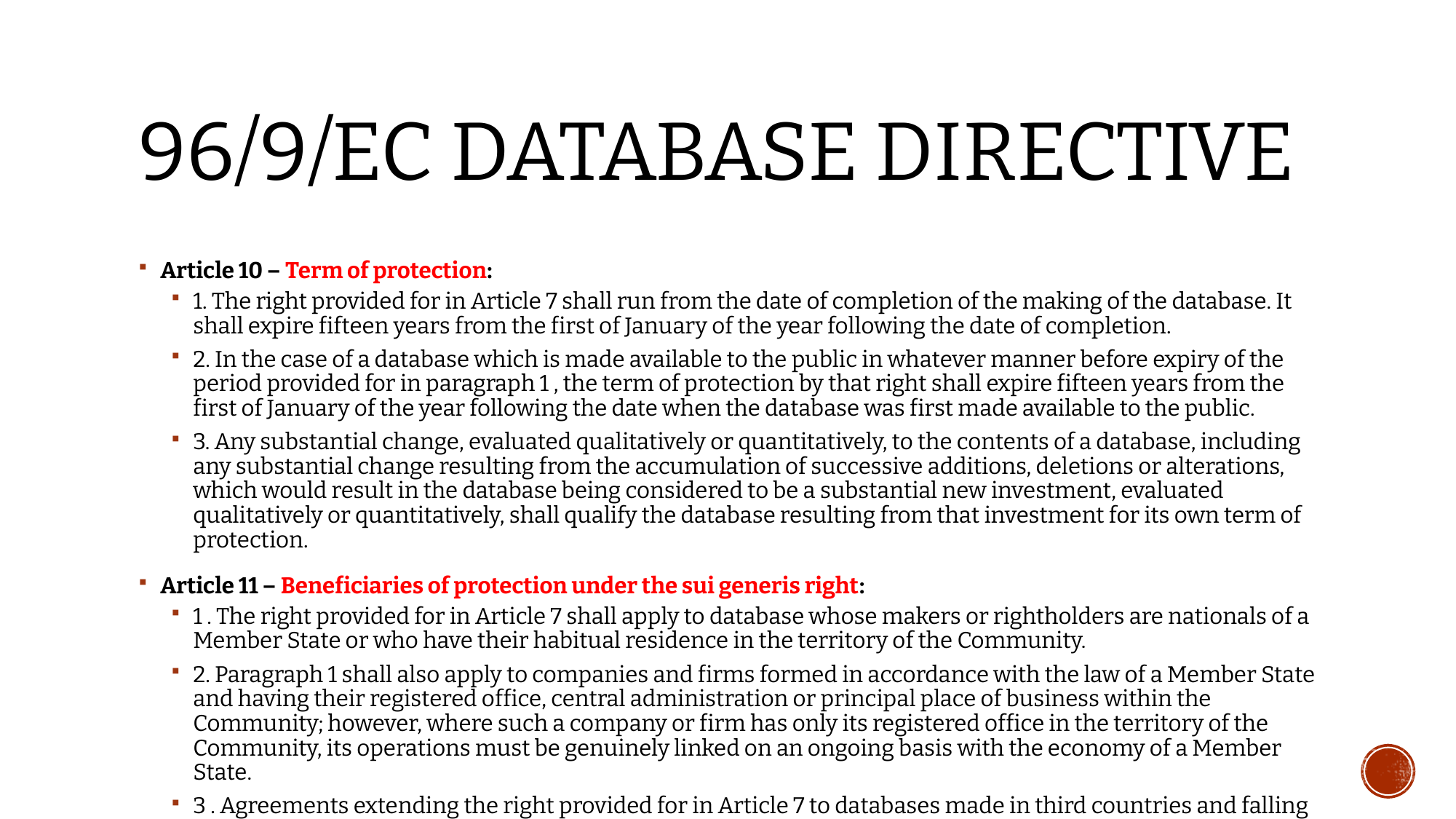

# 96/9/EC Database directive
Article 10 – Term of protection:
1. The right provided for in Article 7 shall run from the date of completion of the making of the database. It shall expire fifteen years from the first of January of the year following the date of completion.
2. In the case of a database which is made available to the public in whatever manner before expiry of the period provided for in paragraph 1 , the term of protection by that right shall expire fifteen years from the first of January of the year following the date when the database was first made available to the public.
3. Any substantial change, evaluated qualitatively or quantitatively, to the contents of a database, including any substantial change resulting from the accumulation of successive additions, deletions or alterations, which would result in the database being considered to be a substantial new investment, evaluated qualitatively or quantitatively, shall qualify the database resulting from that investment for its own term of protection.
Article 11 – Beneficiaries of protection under the sui generis right:
1 . The right provided for in Article 7 shall apply to database whose makers or rightholders are nationals of a Member State or who have their habitual residence in the territory of the Community.
2. Paragraph 1 shall also apply to companies and firms formed in accordance with the law of a Member State and having their registered office, central administration or principal place of business within the Community; however, where such a company or firm has only its registered office in the territory of the Community, its operations must be genuinely linked on an ongoing basis with the economy of a Member State.
3 . Agreements extending the right provided for in Article 7 to databases made in third countries and falling outside the provisions of paragraphs 1 and 2 shall be concluded by the Council acting on a proposal from the Commission. The term of any protection extended to databases by virtue of that procedure shall not exceed that available pursuant to Article 10.